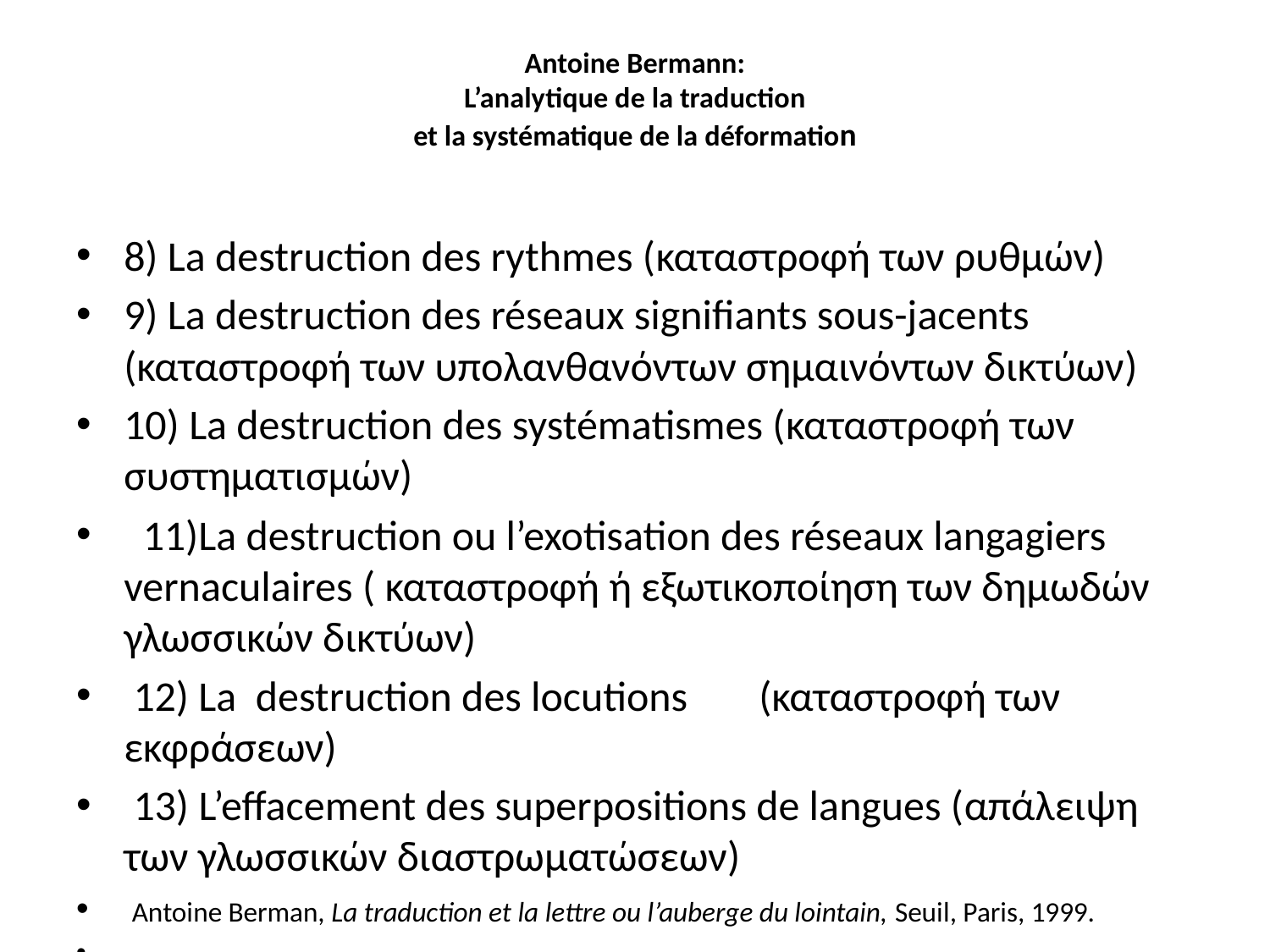

# Antoine Bermann: L’analytique de la traduction et la systématique de la déformation
8) La destruction des rythmes (καταστροφή των ρυθμών)
9) La destruction des réseaux signifiants sous-jacents (καταστροφή των υπολανθανόντων σημαινόντων δικτύων)
10) La destruction des systématismes (καταστροφή των συστηματισμών)
  11)La destruction ou l’exotisation des réseaux langagiers vernaculaires ( καταστροφή ή εξωτικοποίηση των δημωδών γλωσσικών δικτύων)
 12) La  destruction des locutions	(καταστροφή των  εκφράσεων)
 13) L’effacement des superpositions de langues (απάλειψη των γλωσσικών διαστρωματώσεων)
 Antoine Berman, La traduction et la lettre ou l’auberge du lointain, Seuil, Paris, 1999.